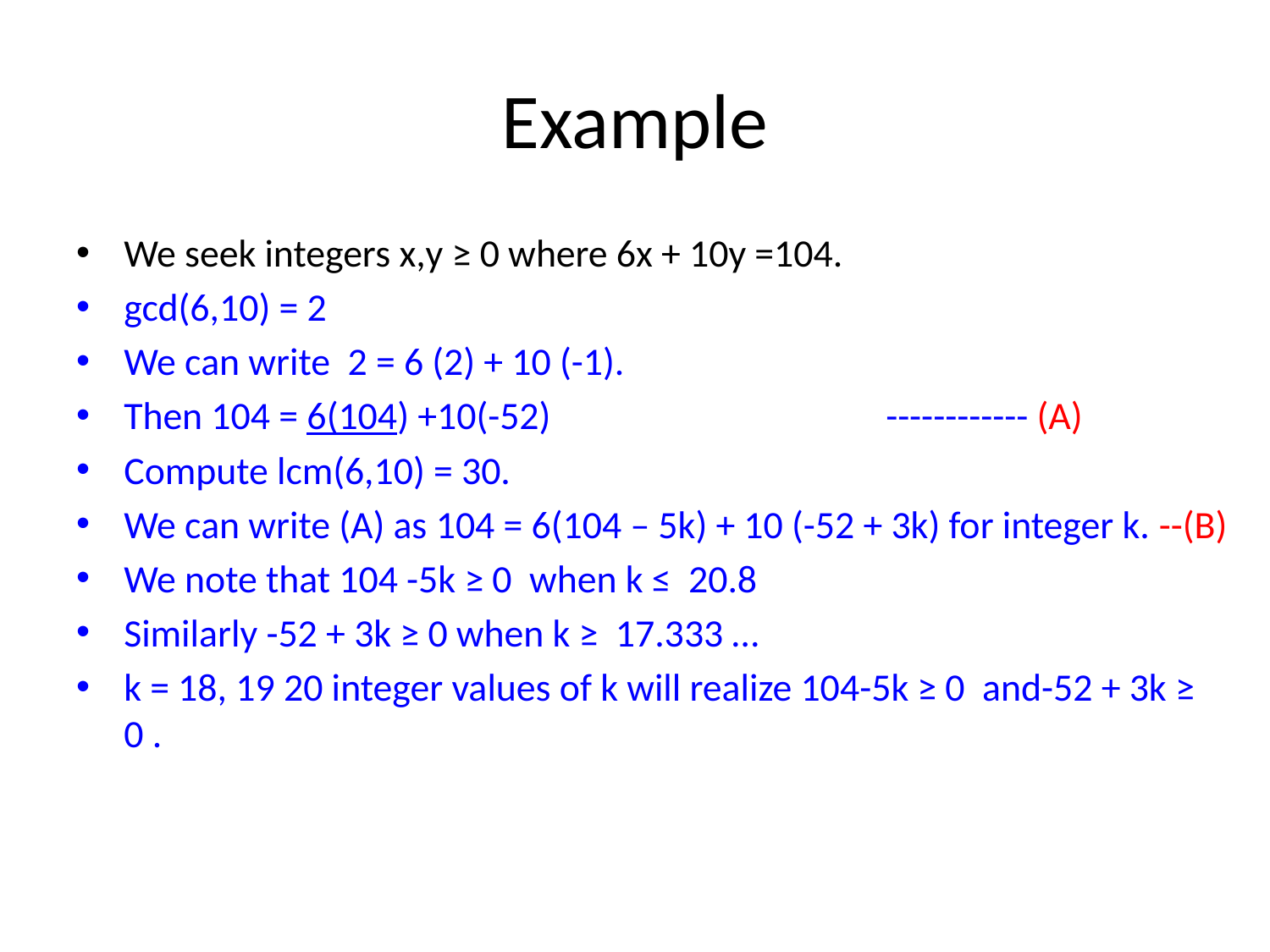

# Example
We seek integers x,y ≥ 0 where 6x + 10y =104.
gcd(6,10) = 2
We can write  2 = 6 (2) + 10 (-1).
Then 104 = 6(104) +10(-52)			------------ (A)
Compute lcm(6,10) = 30.
We can write (A) as 104 = 6(104 – 5k) + 10 (-52 + 3k) for integer k. --(B)
We note that 104 -5k ≥ 0  when k ≤  20.8
Similarly -52 + 3k ≥ 0 when k ≥  17.333 …
k = 18, 19 20 integer values of k will realize 104-5k ≥ 0  and-52 + 3k ≥ 0 .